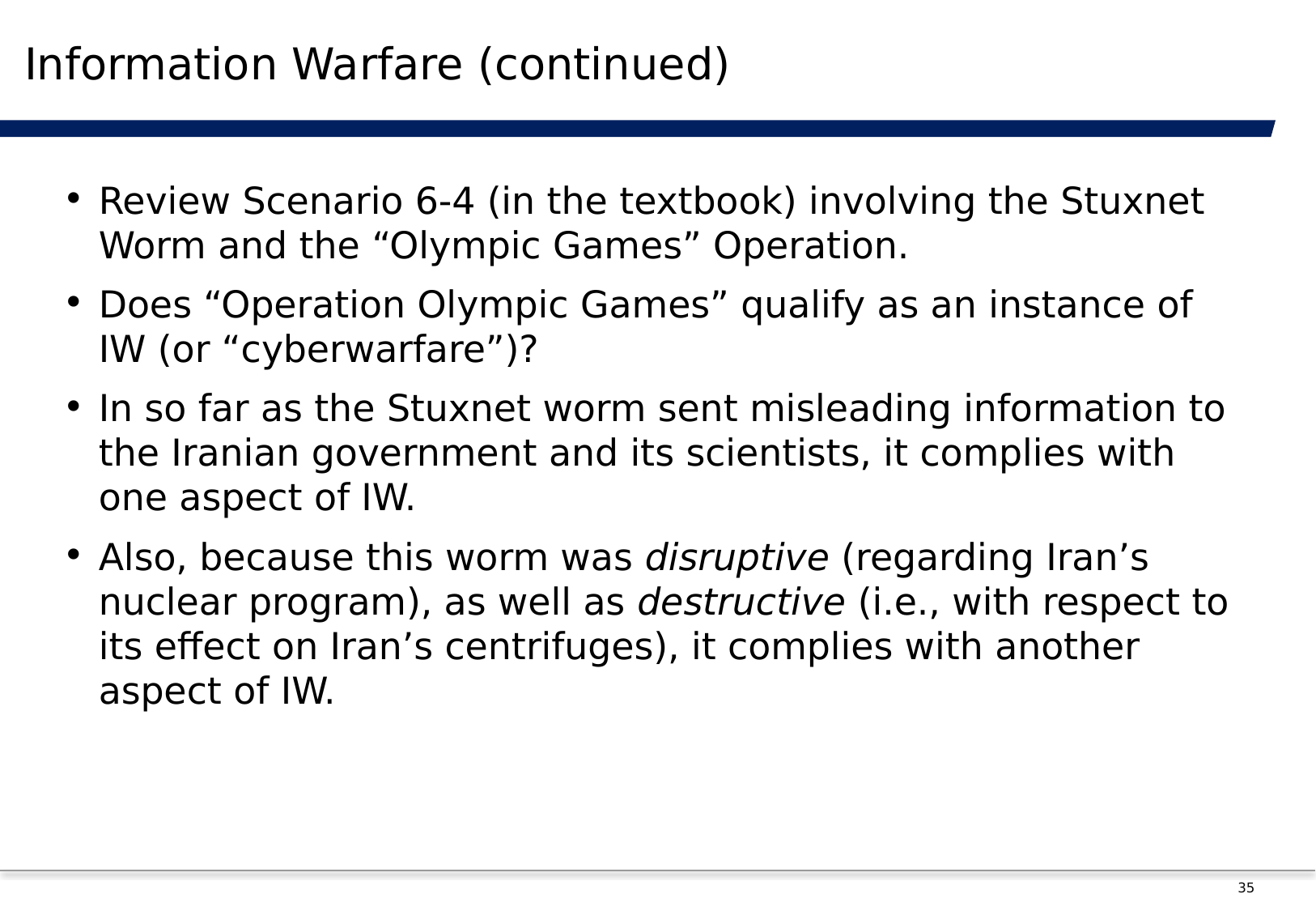

# Information Warfare (continued)
Review Scenario 6-4 (in the textbook) involving the Stuxnet Worm and the “Olympic Games” Operation.
Does “Operation Olympic Games” qualify as an instance of IW (or “cyberwarfare”)?
In so far as the Stuxnet worm sent misleading information to the Iranian government and its scientists, it complies with one aspect of IW.
Also, because this worm was disruptive (regarding Iran’s nuclear program), as well as destructive (i.e., with respect to its effect on Iran’s centrifuges), it complies with another aspect of IW.